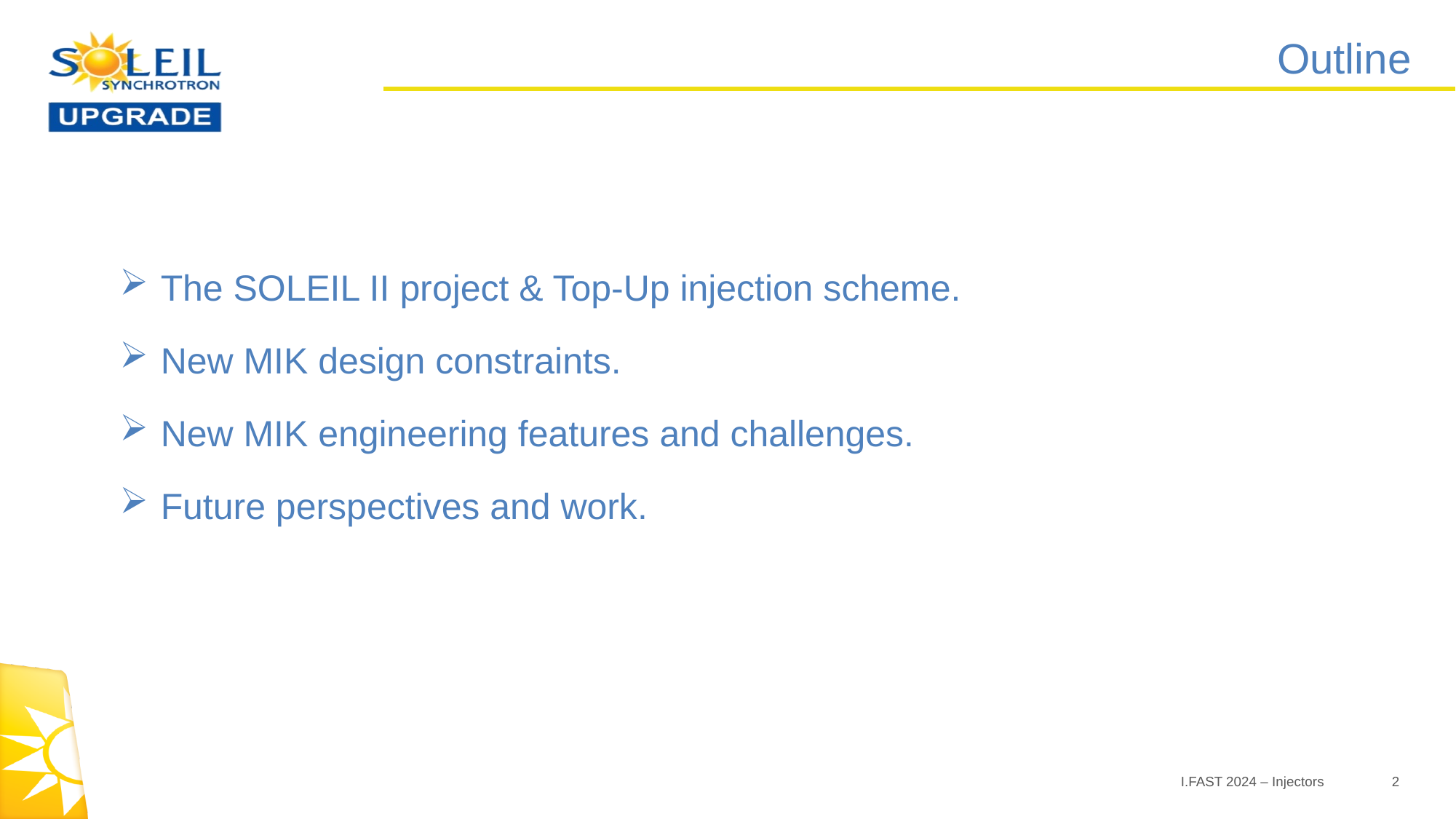

# Outline
The SOLEIL II project & Top-Up injection scheme.
New MIK design constraints.
New MIK engineering features and challenges.
Future perspectives and work.